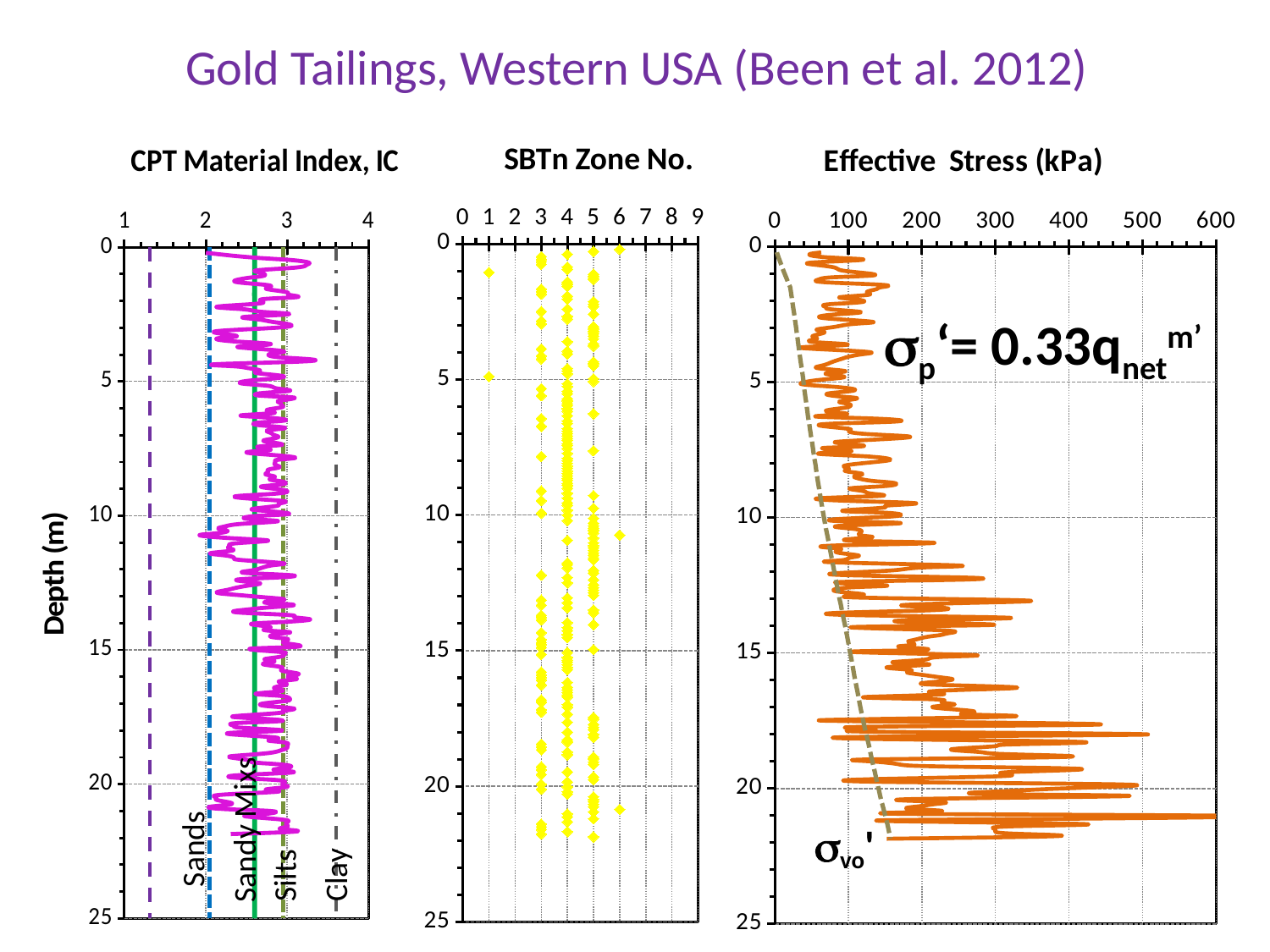

# Gold Tailings, Western USA (Been et al. 2012)

### Chart

| Category |  |  |
|---|---|---|

### Chart

| Category |  |
|---|---|

### Chart

| Category |  |  |  |  |  |  |
|---|---|---|---|---|---|---|
σp‘= 0.33qnetm’
Sandy Mixs
Sands
σvo'
Clay
Silts